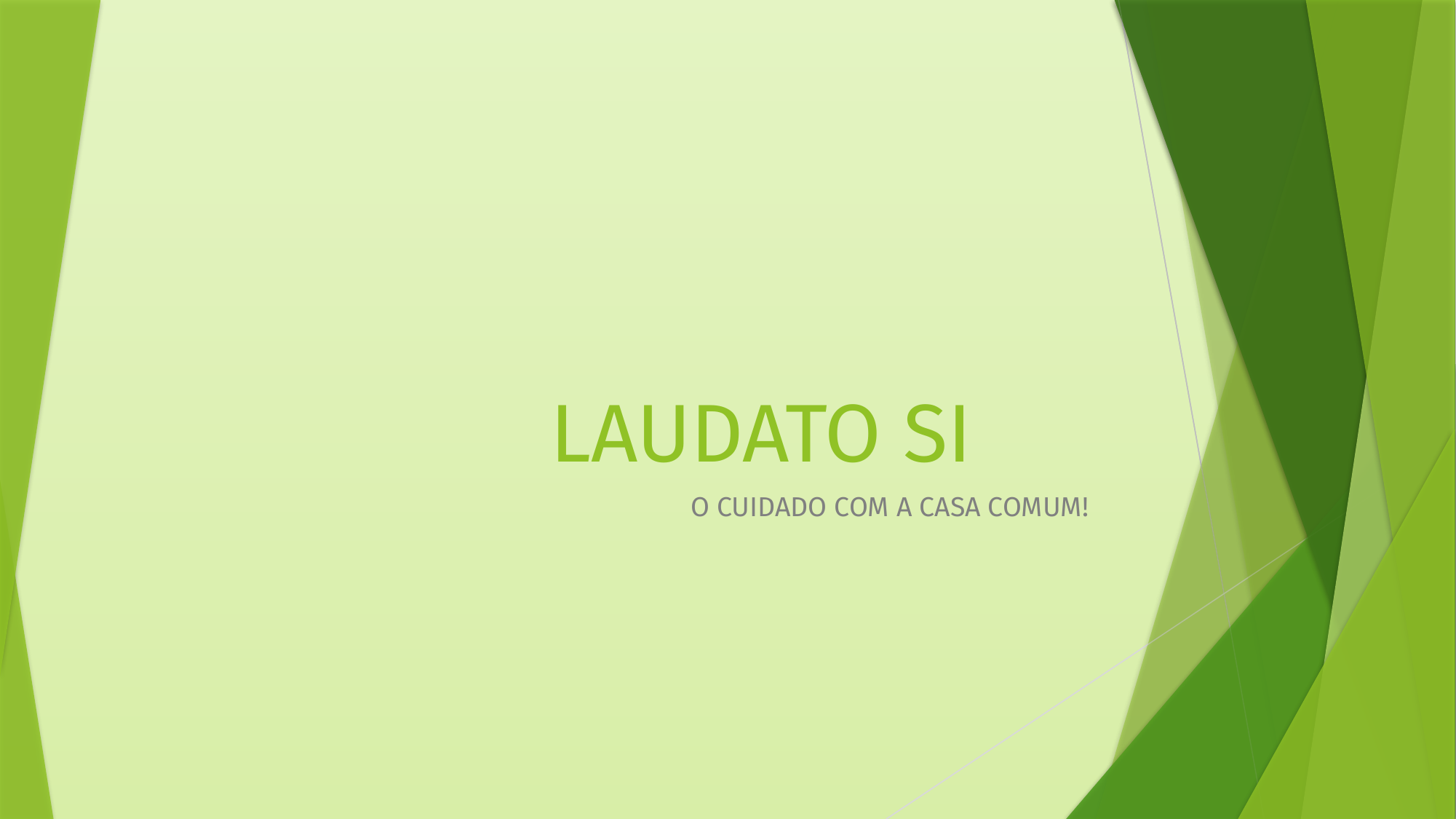

# LAUDATO SI
O CUIDADO COM A CASA COMUM!